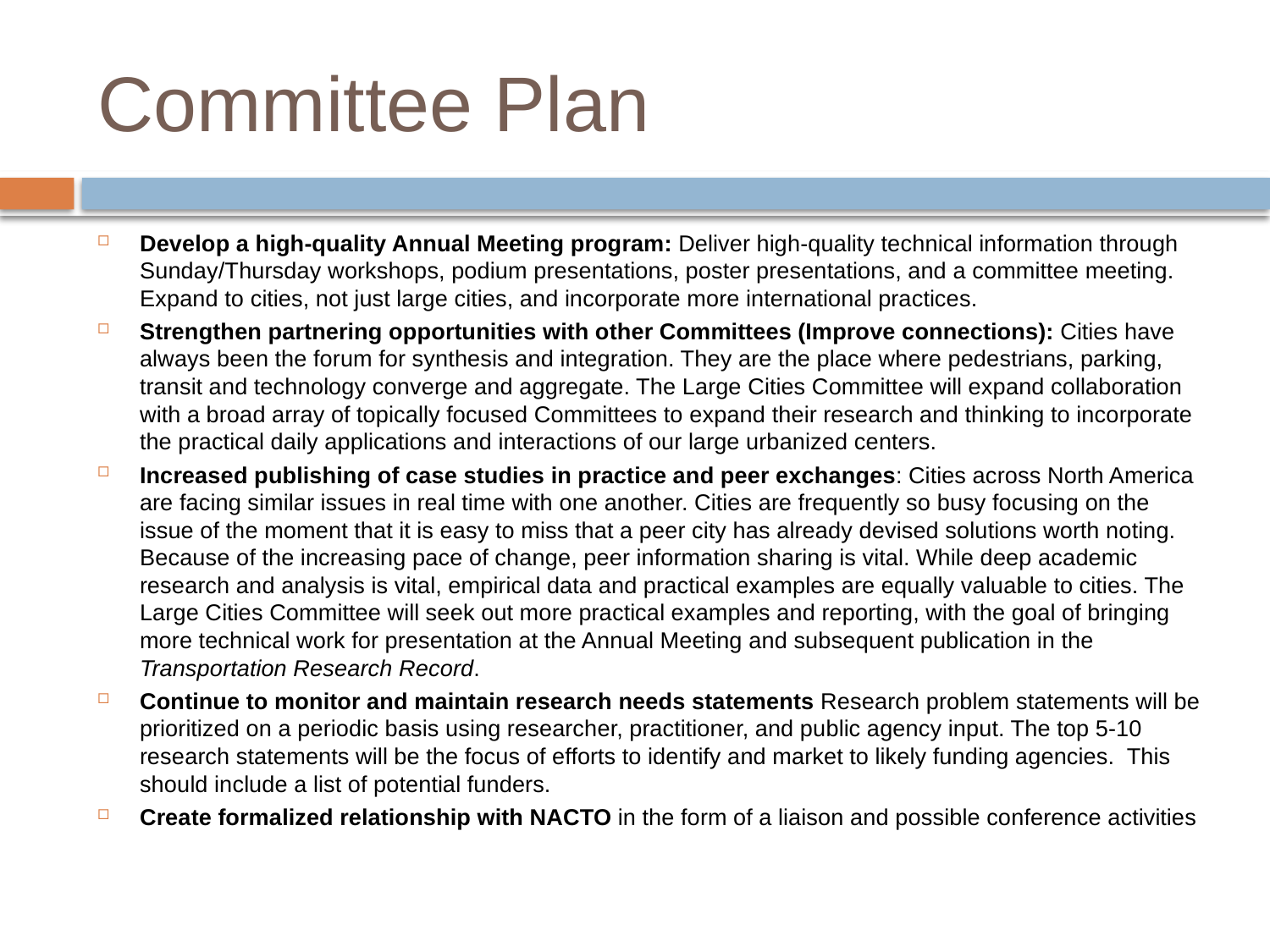

# Committee Plan
Develop a high-quality Annual Meeting program: Deliver high-quality technical information through Sunday/Thursday workshops, podium presentations, poster presentations, and a committee meeting. Expand to cities, not just large cities, and incorporate more international practices.
Strengthen partnering opportunities with other Committees (Improve connections): Cities have always been the forum for synthesis and integration. They are the place where pedestrians, parking, transit and technology converge and aggregate. The Large Cities Committee will expand collaboration with a broad array of topically focused Committees to expand their research and thinking to incorporate the practical daily applications and interactions of our large urbanized centers.
Increased publishing of case studies in practice and peer exchanges: Cities across North America are facing similar issues in real time with one another. Cities are frequently so busy focusing on the issue of the moment that it is easy to miss that a peer city has already devised solutions worth noting. Because of the increasing pace of change, peer information sharing is vital. While deep academic research and analysis is vital, empirical data and practical examples are equally valuable to cities. The Large Cities Committee will seek out more practical examples and reporting, with the goal of bringing more technical work for presentation at the Annual Meeting and subsequent publication in the Transportation Research Record.
Continue to monitor and maintain research needs statements Research problem statements will be prioritized on a periodic basis using researcher, practitioner, and public agency input. The top 5-10 research statements will be the focus of efforts to identify and market to likely funding agencies.  This should include a list of potential funders.
Create formalized relationship with NACTO in the form of a liaison and possible conference activities